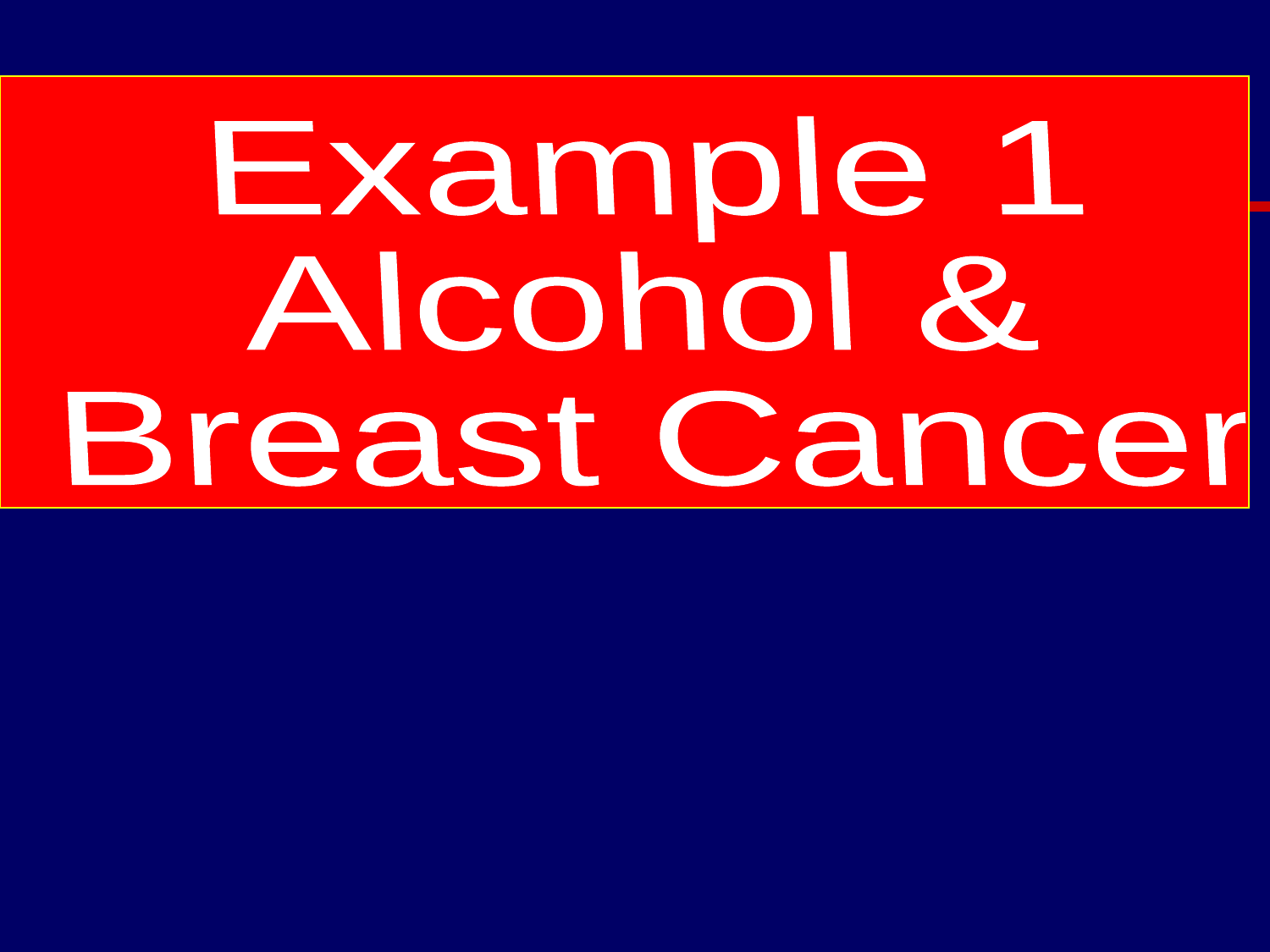

1

Example 1
Alcohol &
Breast Cancer